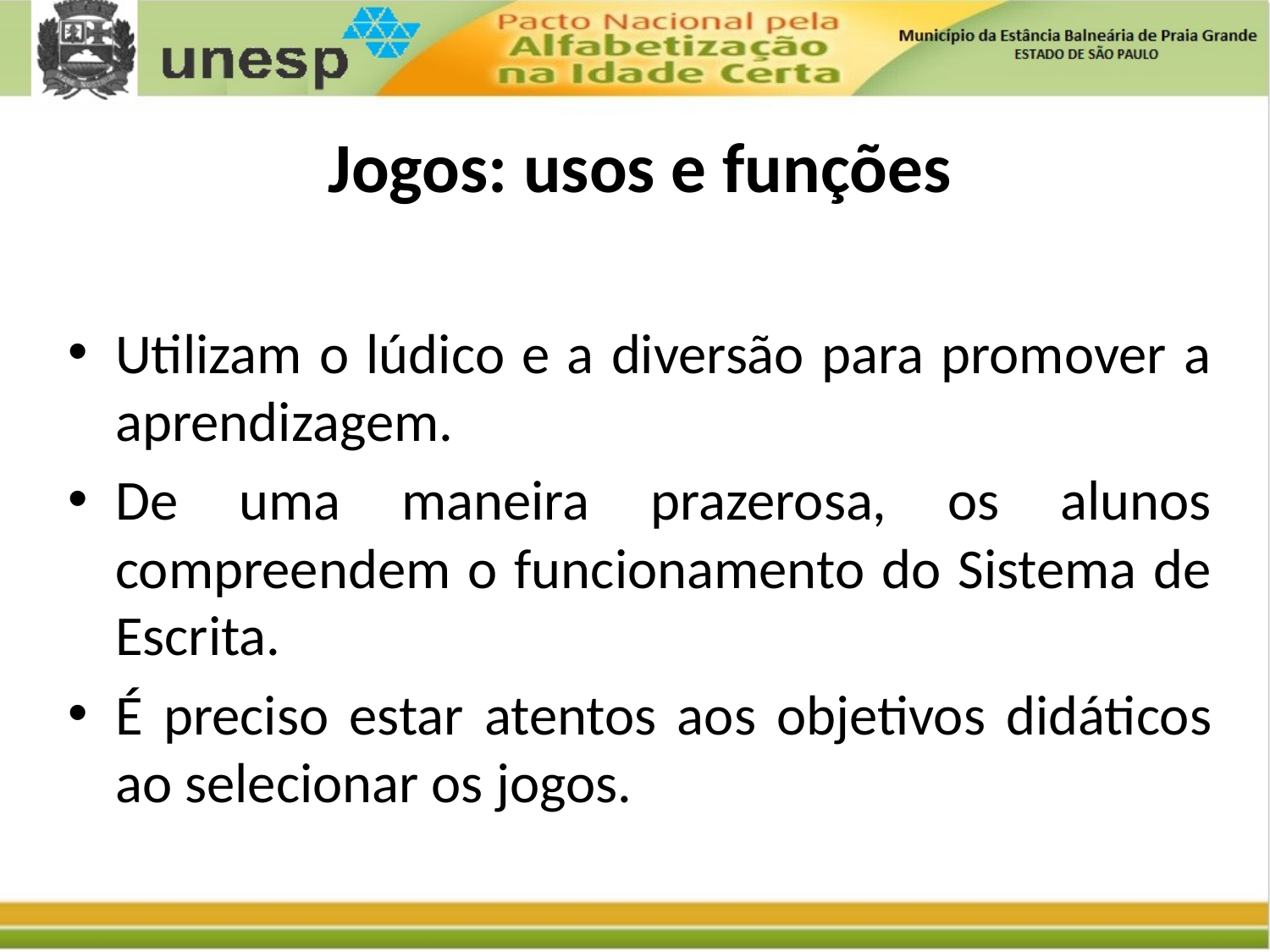

Jogos: usos e funções

Utilizam o lúdico e a diversão para promover a aprendizagem.
De uma maneira prazerosa, os alunos compreendem o funcionamento do Sistema de Escrita.
É preciso estar atentos aos objetivos didáticos ao selecionar os jogos.